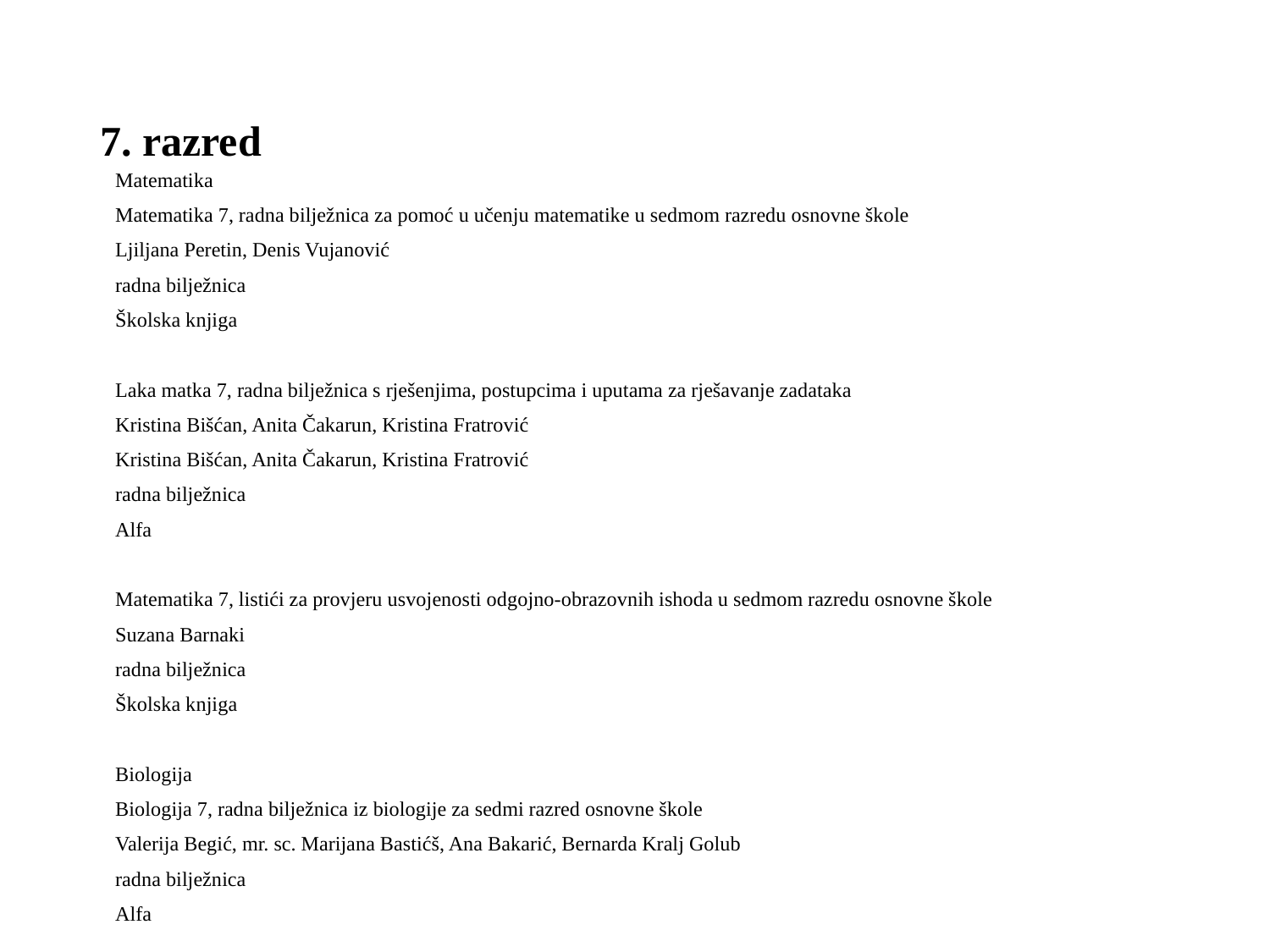

# 7. razred
Matematika
Matematika 7, radna bilježnica za pomoć u učenju matematike u sedmom razredu osnovne škole
Ljiljana Peretin, Denis Vujanović
radna bilježnica
Školska knjiga

Laka matka 7, radna bilježnica s rješenjima, postupcima i uputama za rješavanje zadataka
Kristina Bišćan, Anita Čakarun, Kristina Fratrović
Kristina Bišćan, Anita Čakarun, Kristina Fratrović
radna bilježnica
Alfa

Matematika 7, listići za provjeru usvojenosti odgojno-obrazovnih ishoda u sedmom razredu osnovne škole
Suzana Barnaki
radna bilježnica
Školska knjiga

Biologija
Biologija 7, radna bilježnica iz biologije za sedmi razred osnovne škole
Valerija Begić, mr. sc. Marijana Bastićš, Ana Bakarić, Bernarda Kralj Golub
radna bilježnica
Alfa